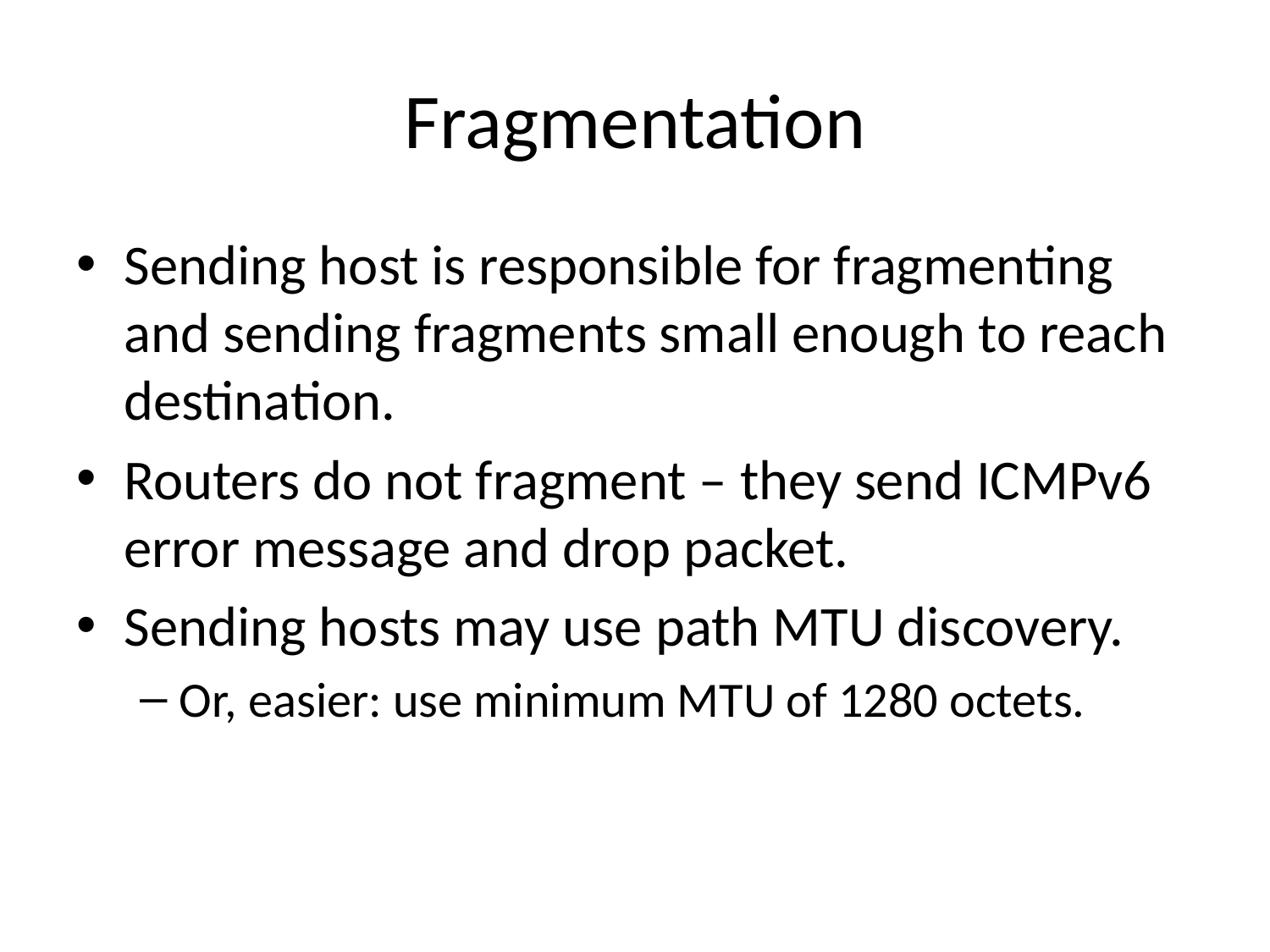

# Fragmentation
Sending host is responsible for fragmenting and sending fragments small enough to reach destination.
Routers do not fragment – they send ICMPv6 error message and drop packet.
Sending hosts may use path MTU discovery.
Or, easier: use minimum MTU of 1280 octets.